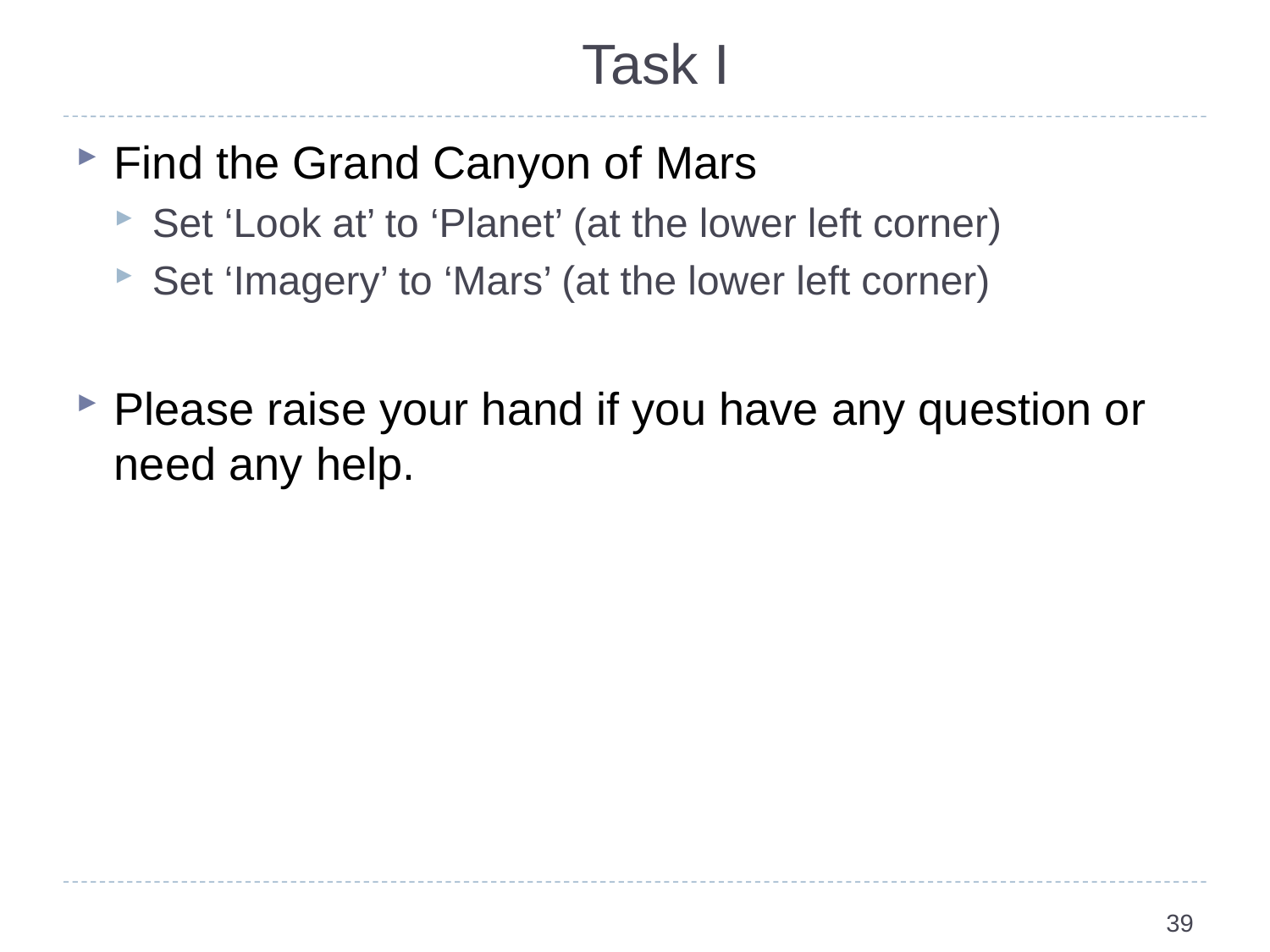

# Task I
Find the Grand Canyon of Mars
Set ‘Look at’ to ‘Planet’ (at the lower left corner)
Set ‘Imagery’ to ‘Mars’ (at the lower left corner)

Please raise your hand if you have any question or need any help.

39